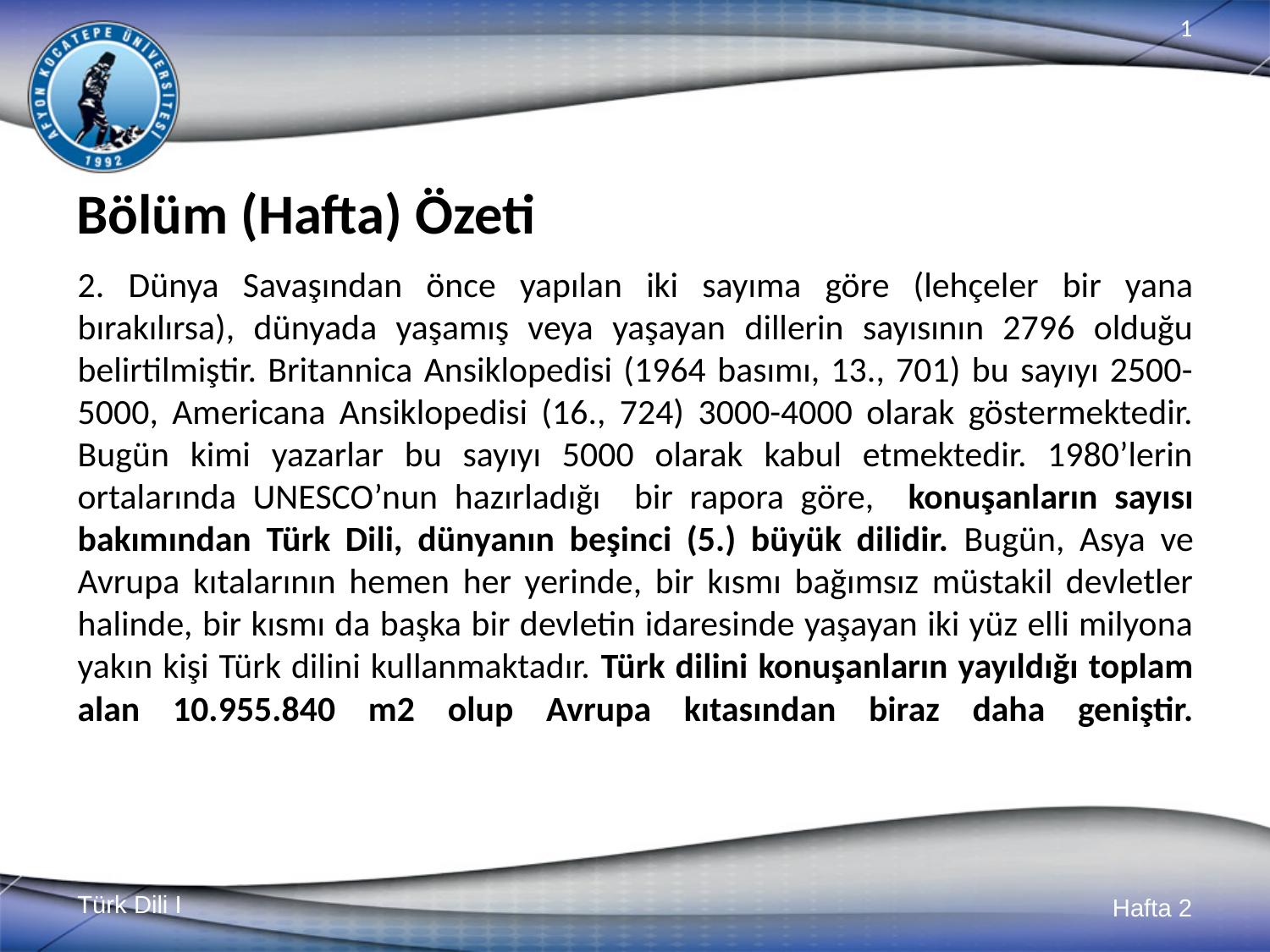

# Bölüm (Hafta) Özeti
2. Dünya Savaşından önce yapılan iki sayıma göre (lehçeler bir yana bırakılırsa), dünyada yaşamış veya yaşayan dillerin sayısının 2796 olduğu belirtilmiştir. Britannica Ansiklopedisi (1964 basımı, 13., 701) bu sayıyı 2500-5000, Americana Ansiklopedisi (16., 724) 3000-4000 olarak göstermektedir. Bugün kimi yazarlar bu sayıyı 5000 olarak kabul etmektedir. 1980’lerin ortalarında UNESCO’nun hazırladığı  bir rapora göre,  konuşanların sayısı bakımından Türk Dili, dünyanın beşinci (5.) büyük dilidir. Bugün, Asya ve Avrupa kıtalarının hemen her yerinde, bir kısmı bağımsız müstakil devletler halinde, bir kısmı da başka bir devletin idaresinde yaşayan iki yüz elli milyona yakın kişi Türk dilini kullanmaktadır. Türk dilini konuşanların yayıldığı toplam alan 10.955.840 m2 olup Avrupa kıtasından biraz daha geniştir.